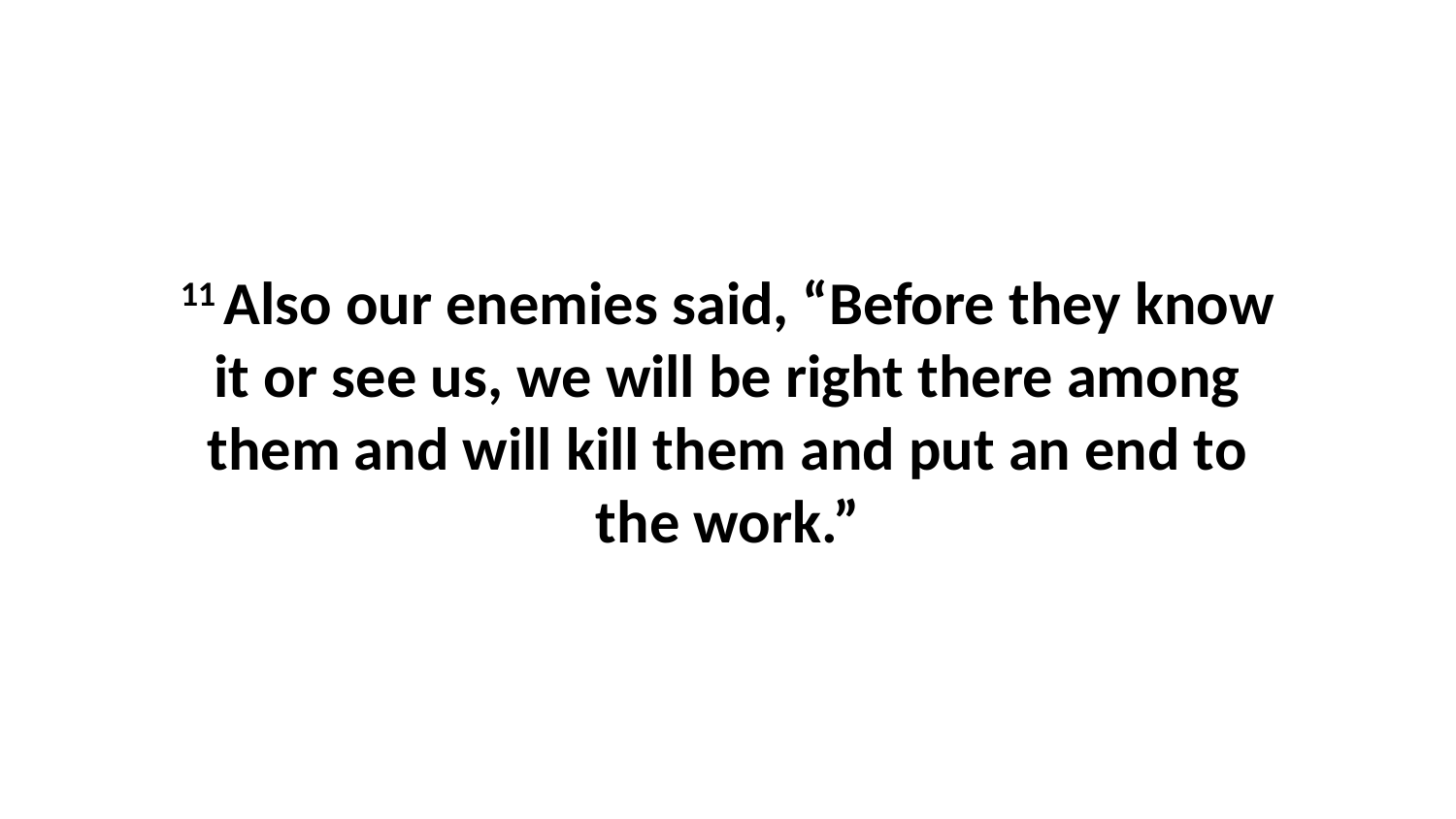

11 Also our enemies said, “Before they know it or see us, we will be right there among them and will kill them and put an end to the work.”